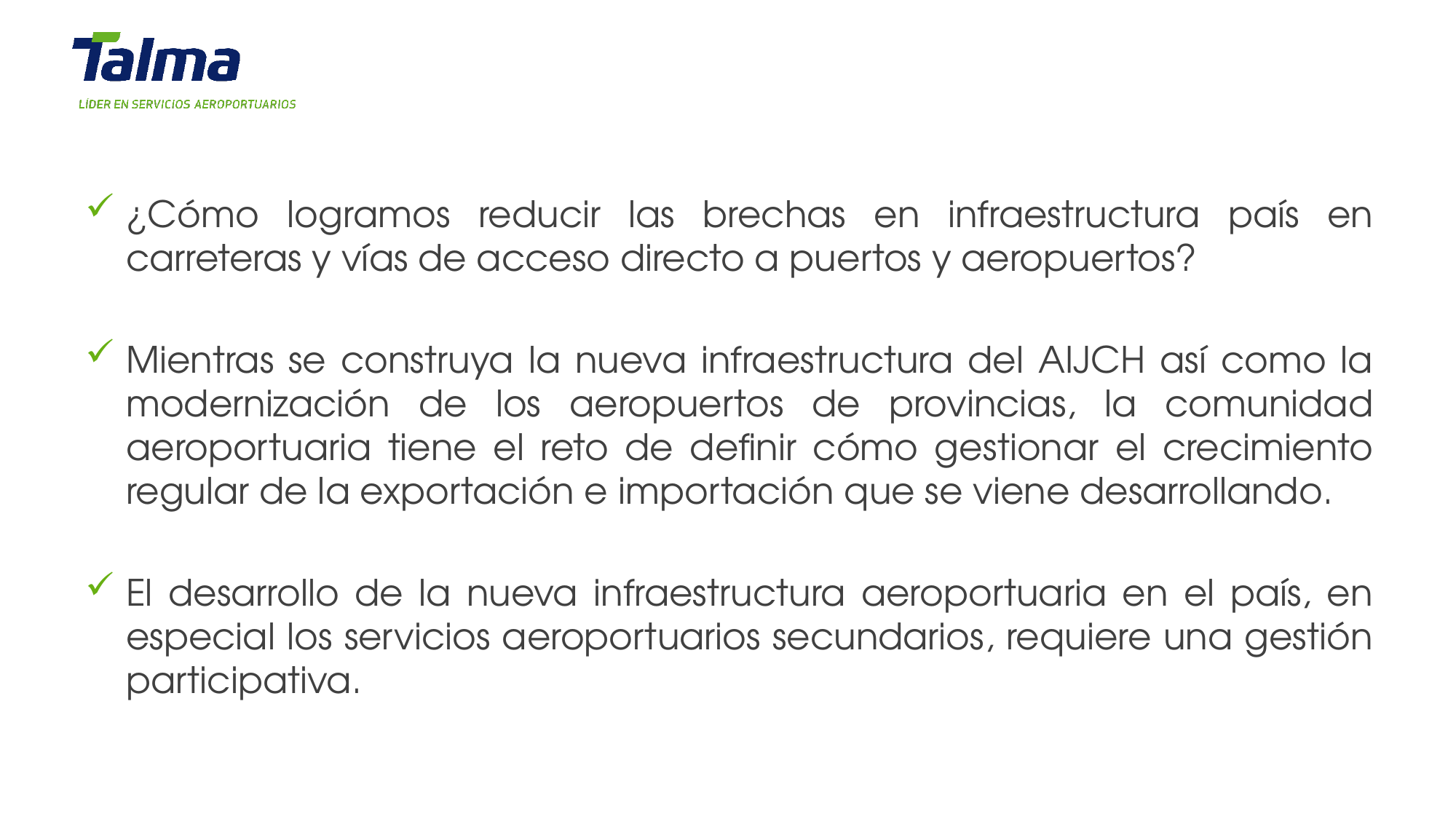

¿Cómo logramos reducir las brechas en infraestructura país en carreteras y vías de acceso directo a puertos y aeropuertos?

Mientras se construya la nueva infraestructura del AIJCH así como la modernización de los aeropuertos de provincias, la comunidad aeroportuaria tiene el reto de definir cómo gestionar el crecimiento regular de la exportación e importación que se viene desarrollando.

El desarrollo de la nueva infraestructura aeroportuaria en el país, en especial los servicios aeroportuarios secundarios, requiere una gestión participativa.